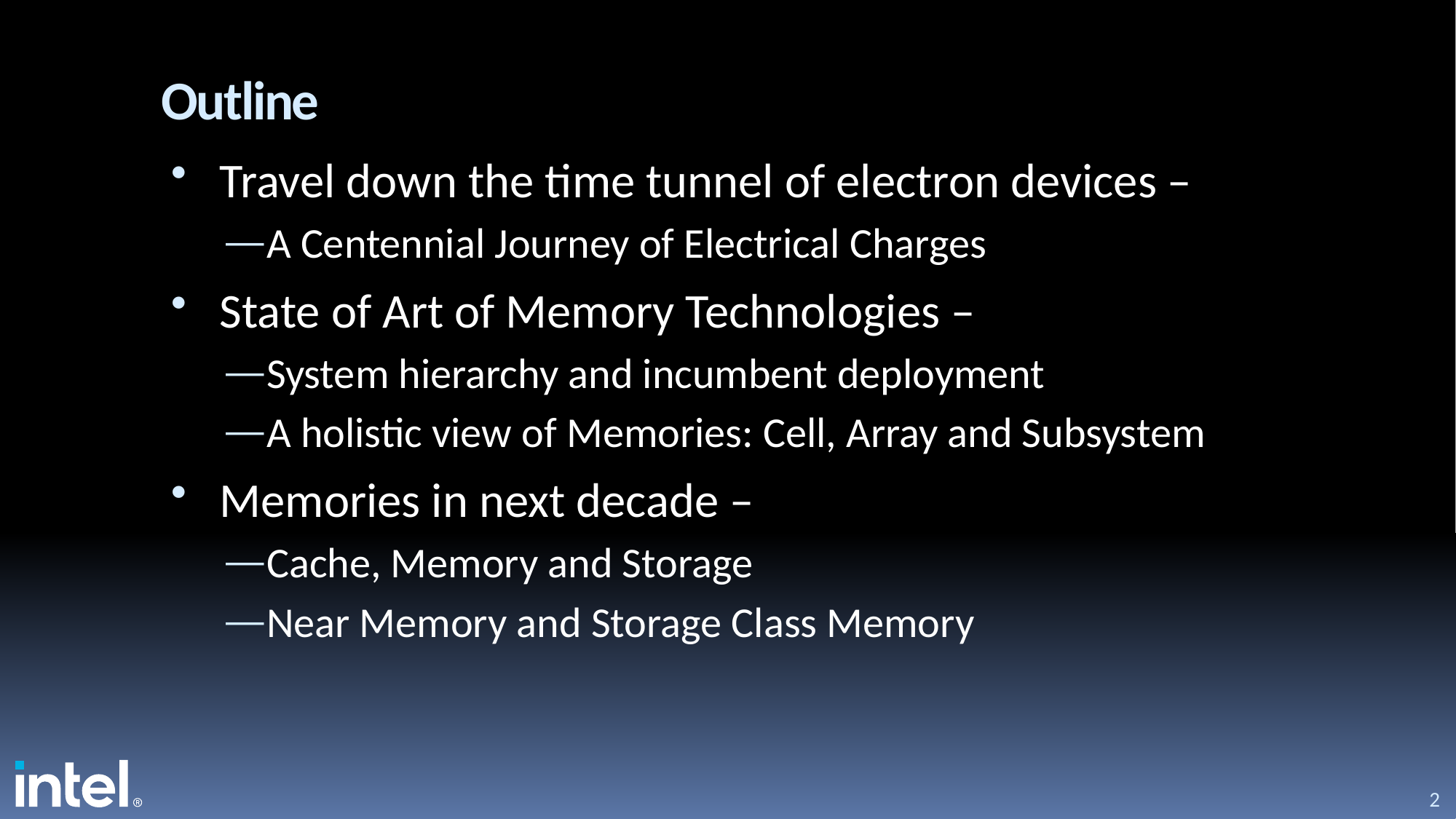

# Outline
Travel down the time tunnel of electron devices –
A Centennial Journey of Electrical Charges
State of Art of Memory Technologies –
System hierarchy and incumbent deployment
A holistic view of Memories: Cell, Array and Subsystem
Memories in next decade –
Cache, Memory and Storage
Near Memory and Storage Class Memory

2